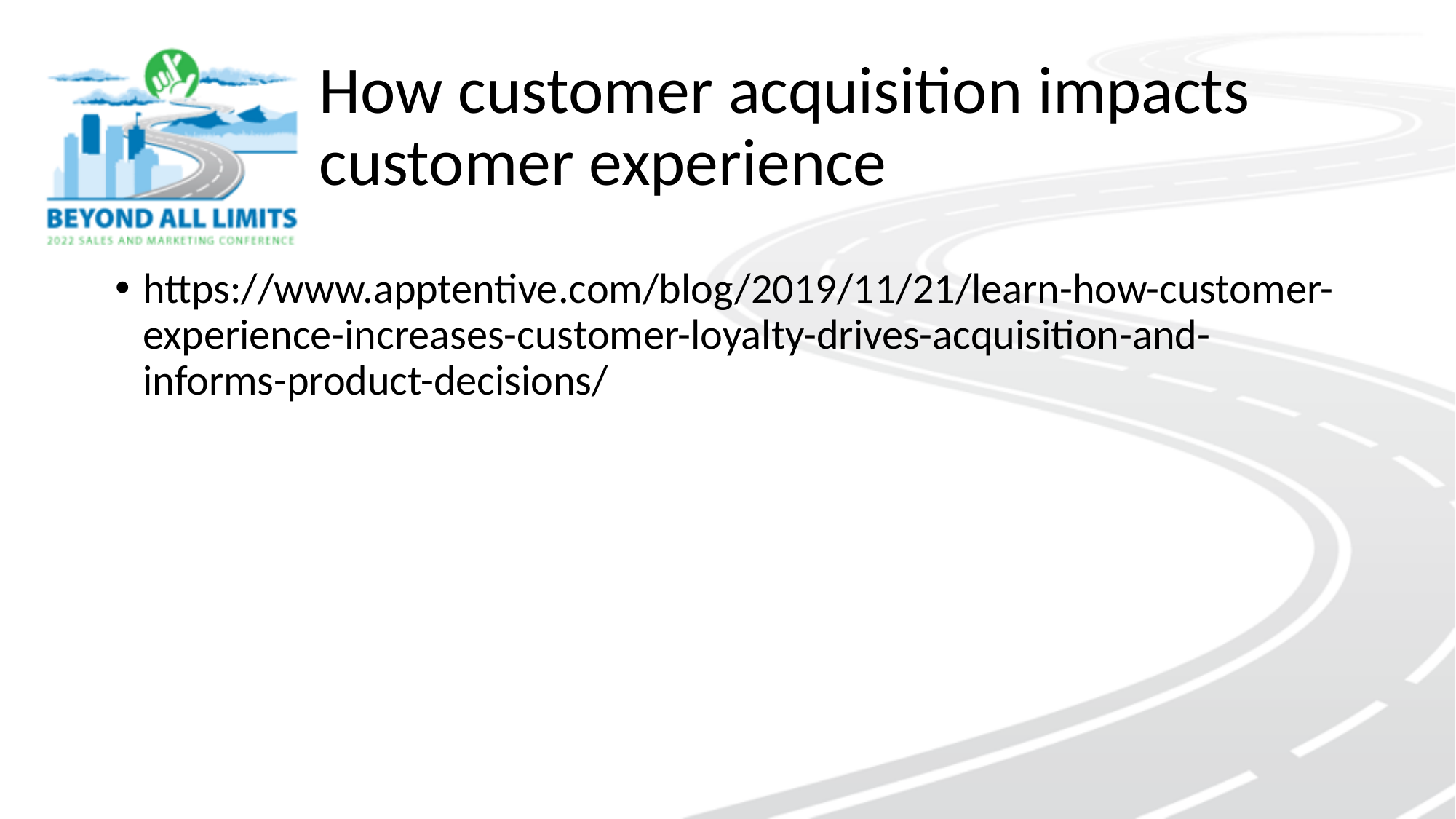

# How customer acquisition impacts customer experience
https://www.apptentive.com/blog/2019/11/21/learn-how-customer-experience-increases-customer-loyalty-drives-acquisition-and-informs-product-decisions/